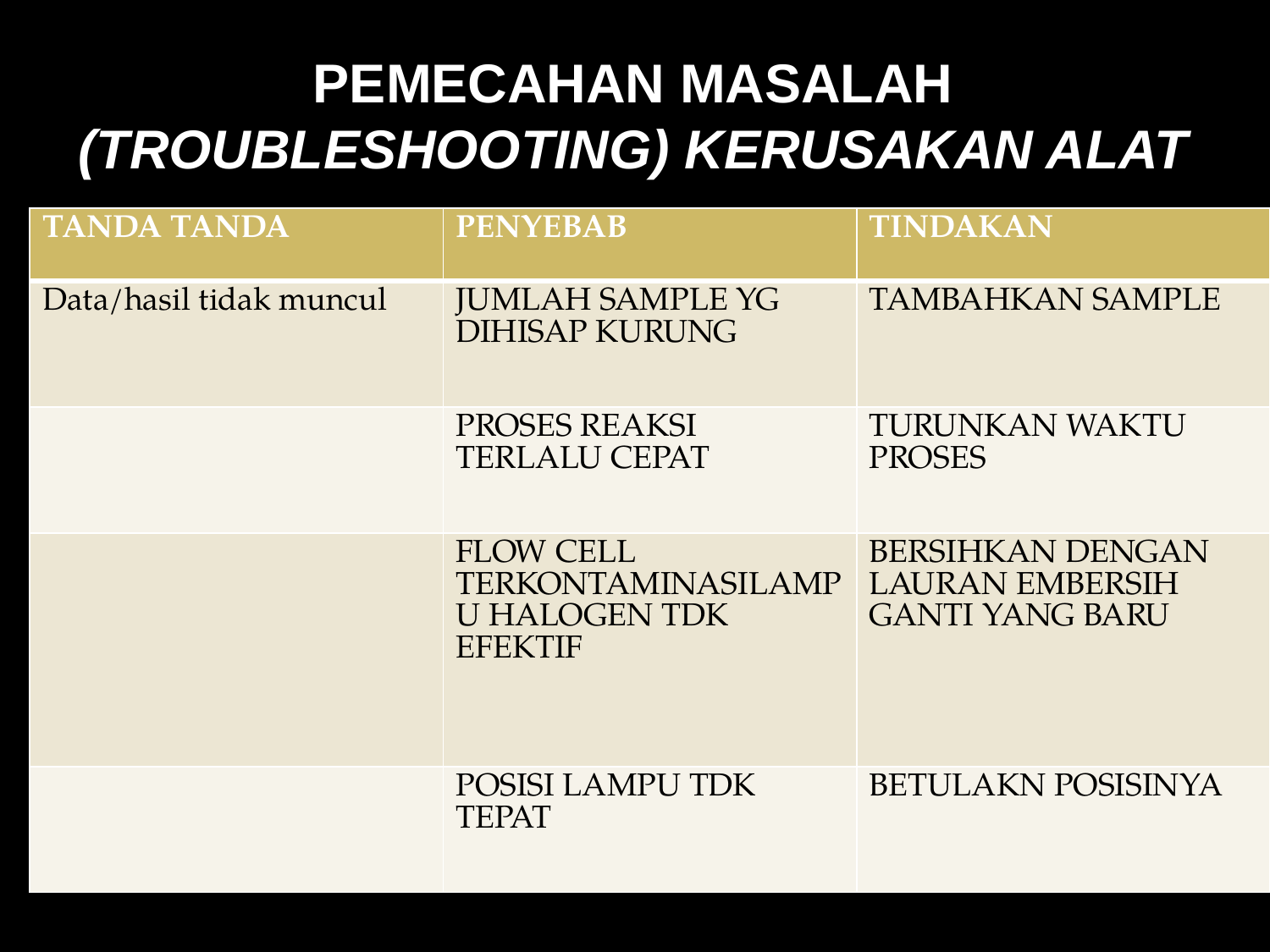

# PEMECAHAN MASALAH (TROUBLESHOOTING) KERUSAKAN ALAT
| TANDA TANDA | PENYEBAB | TINDAKAN |
| --- | --- | --- |
| Data/hasil tidak muncul | JUMLAH SAMPLE YG DIHISAP KURUNG | TAMBAHKAN SAMPLE |
|  | PROSES REAKSI TERLALU CEPAT | TURUNKAN WAKTU PROSES |
|  | FLOW CELL TERKONTAMINASILAMPU HALOGEN TDK EFEKTIF | BERSIHKAN DENGAN LAURAN EMBERSIH GANTI YANG BARU |
|  | POSISI LAMPU TDK TEPAT | BETULAKN POSISINYA |